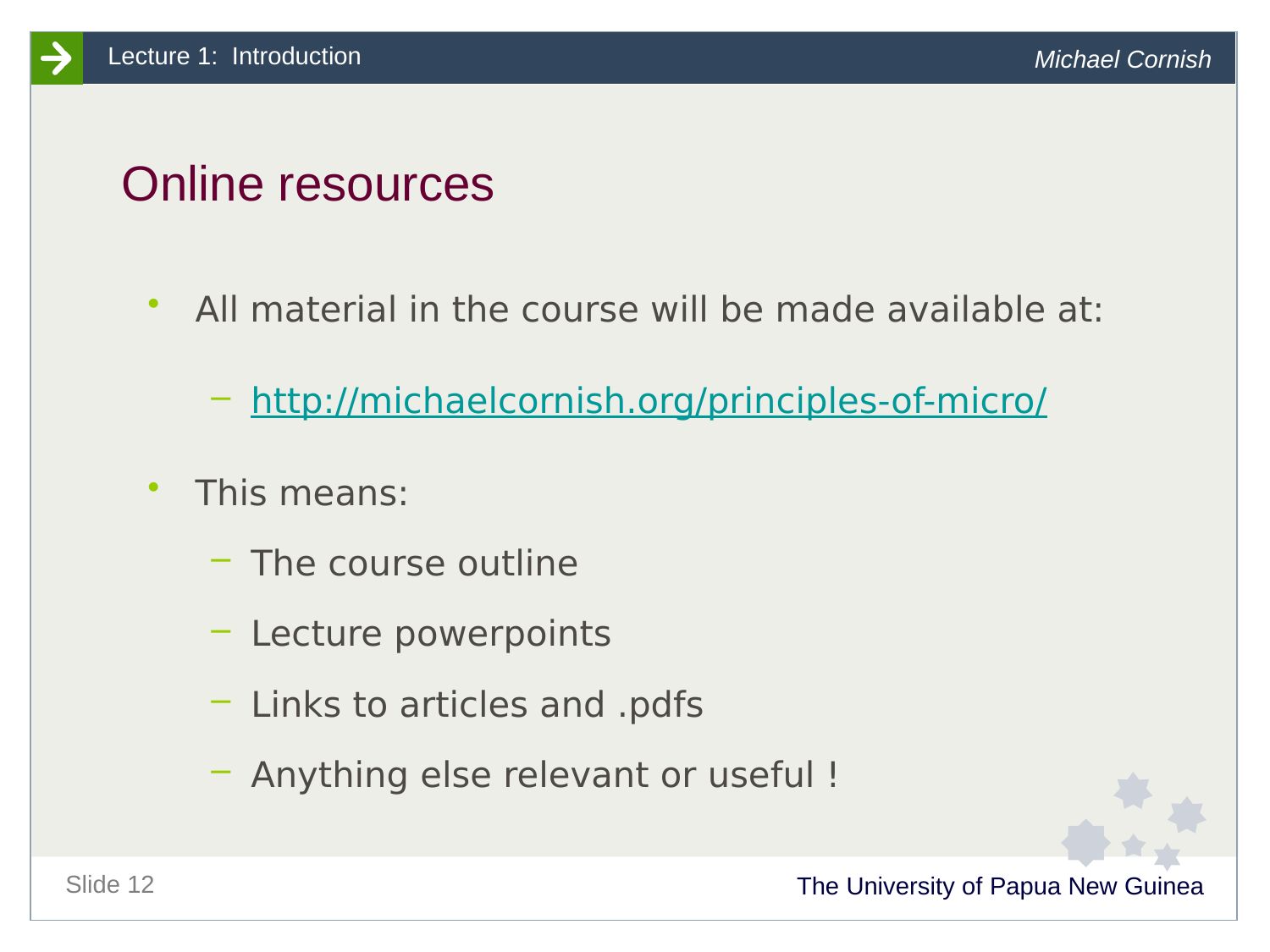

# Online resources
All material in the course will be made available at:
http://michaelcornish.org/principles-of-micro/
This means:
The course outline
Lecture powerpoints
Links to articles and .pdfs
Anything else relevant or useful !